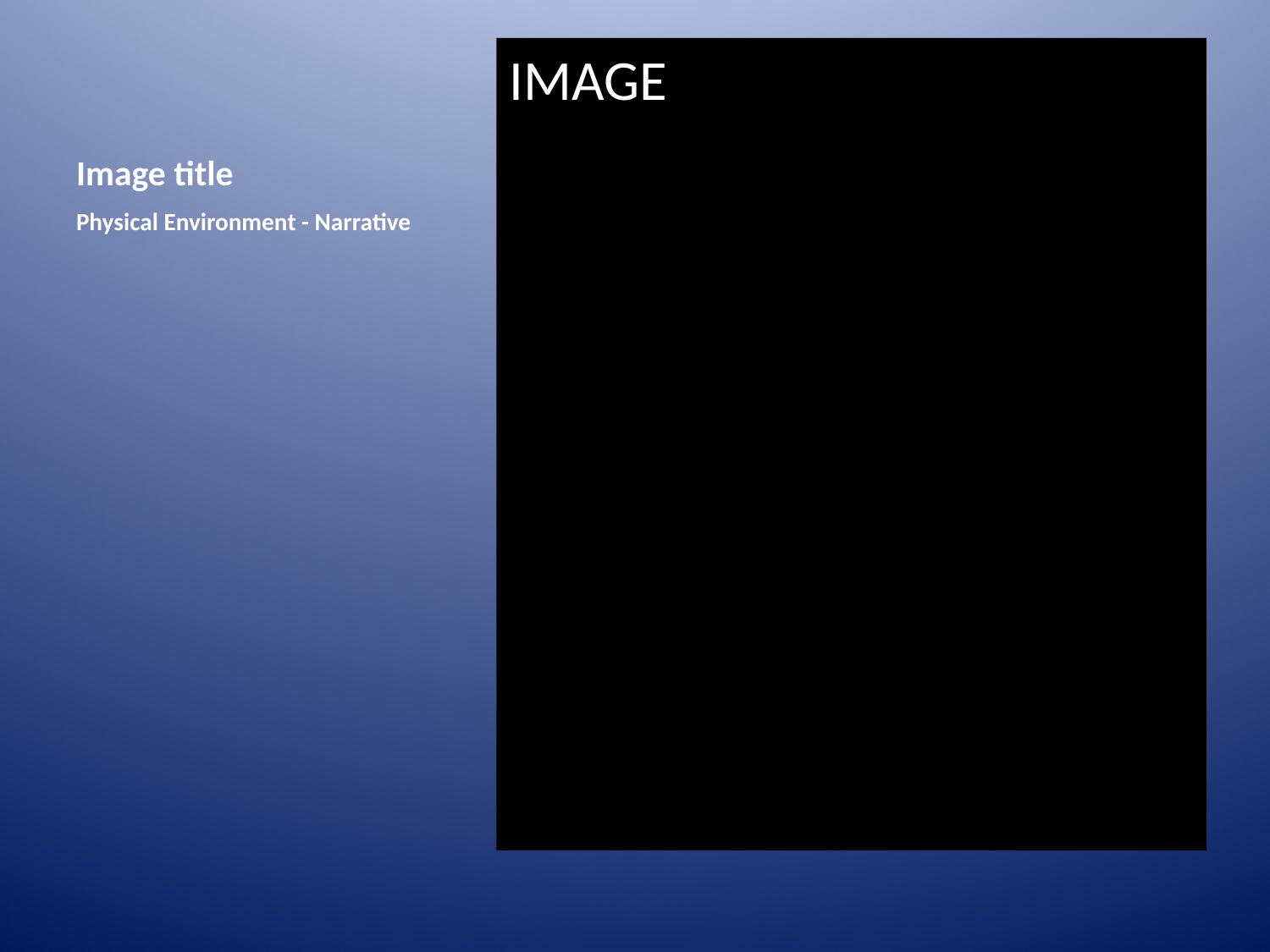

# Image title
IMAGE

Physical Environment - Narrative